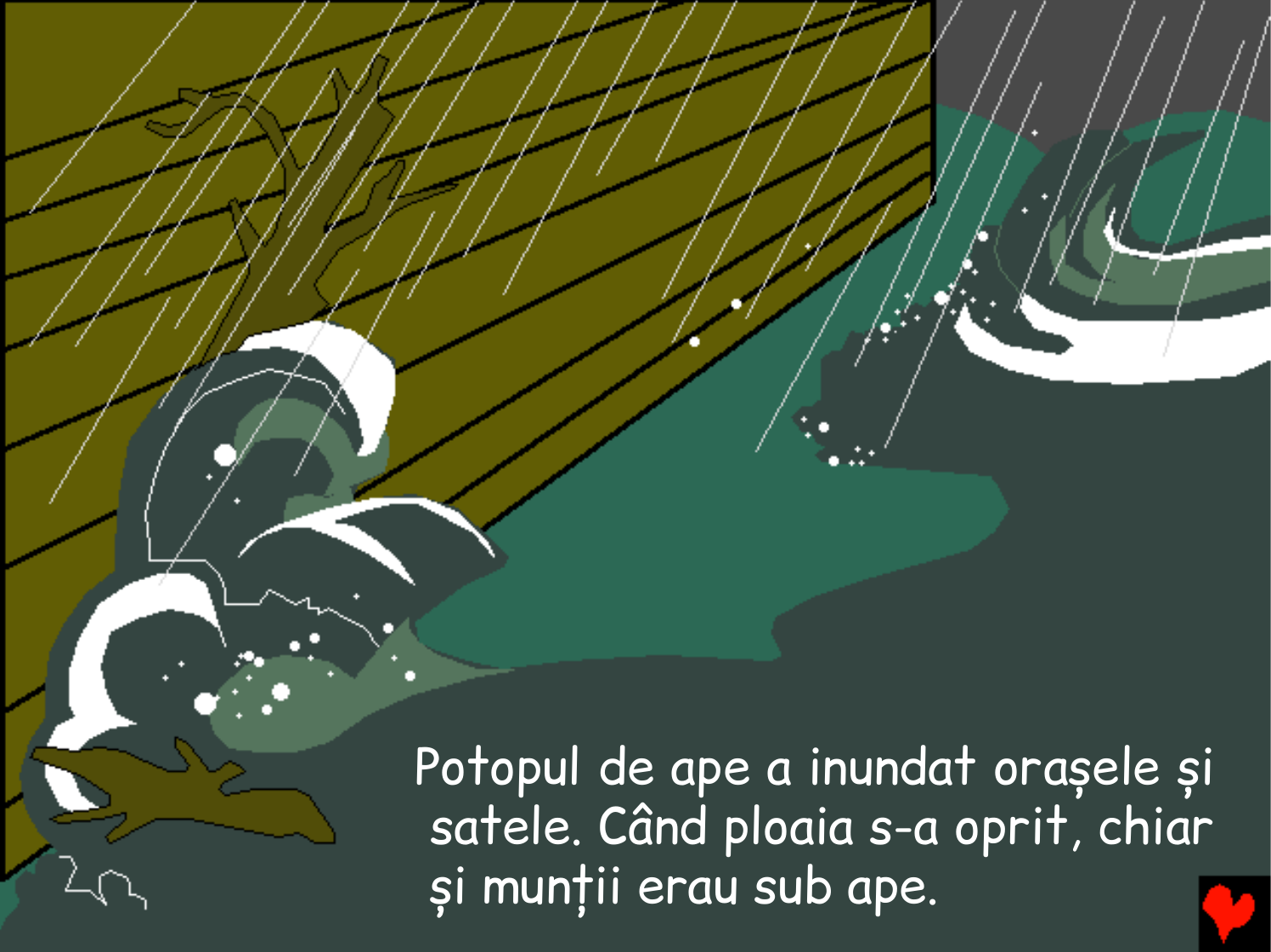

Potopul de ape a inundat oraşele şi  satele. Când ploaia s-a oprit, chiar  şi munţii erau sub ape.